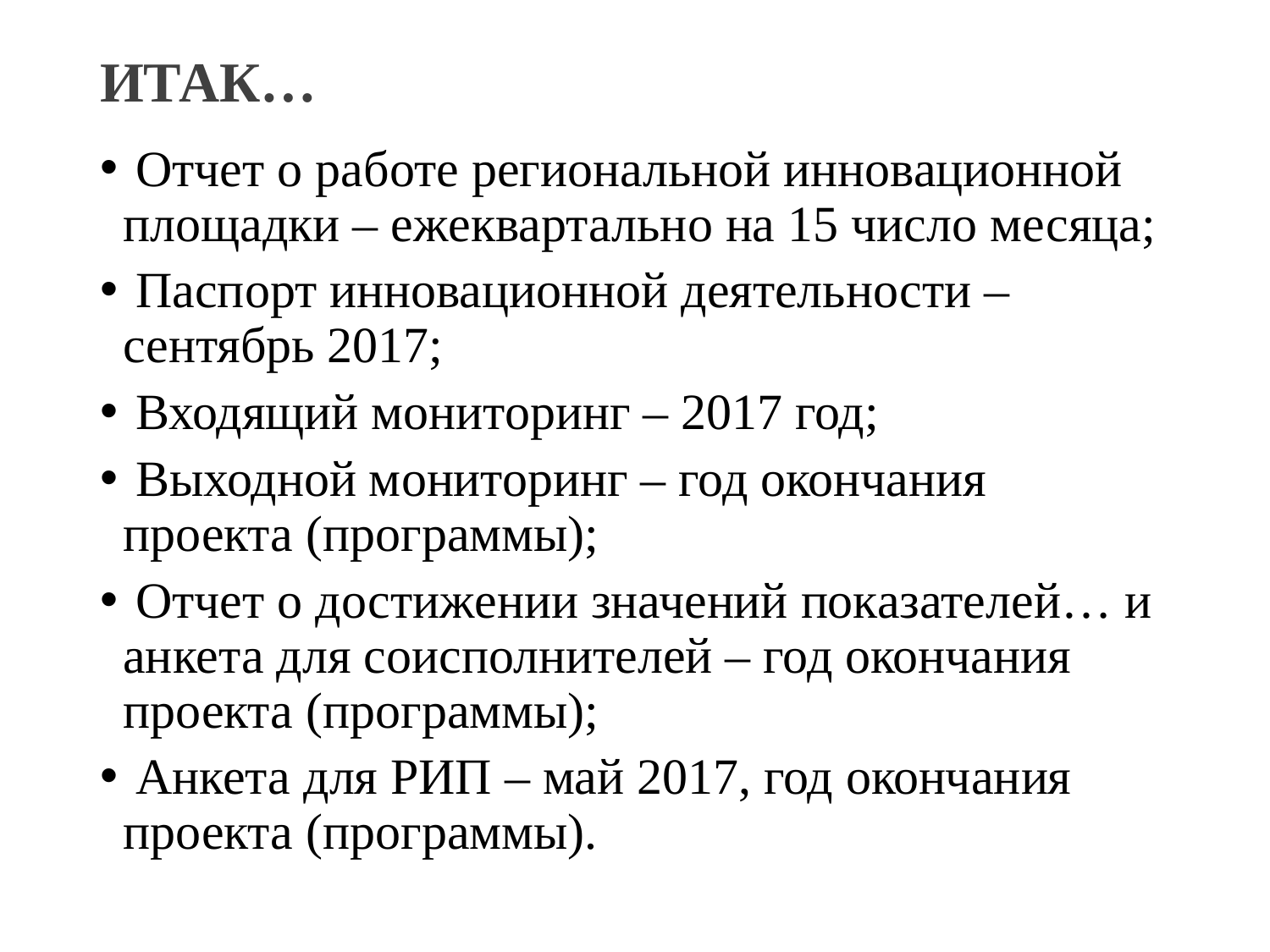

# ИТАК…
 Отчет о работе региональной инновационной площадки – ежеквартально на 15 число месяца;
 Паспорт инновационной деятельности – сентябрь 2017;
 Входящий мониторинг – 2017 год;
 Выходной мониторинг – год окончания проекта (программы);
 Отчет о достижении значений показателей… и анкета для соисполнителей – год окончания проекта (программы);
 Анкета для РИП – май 2017, год окончания проекта (программы).